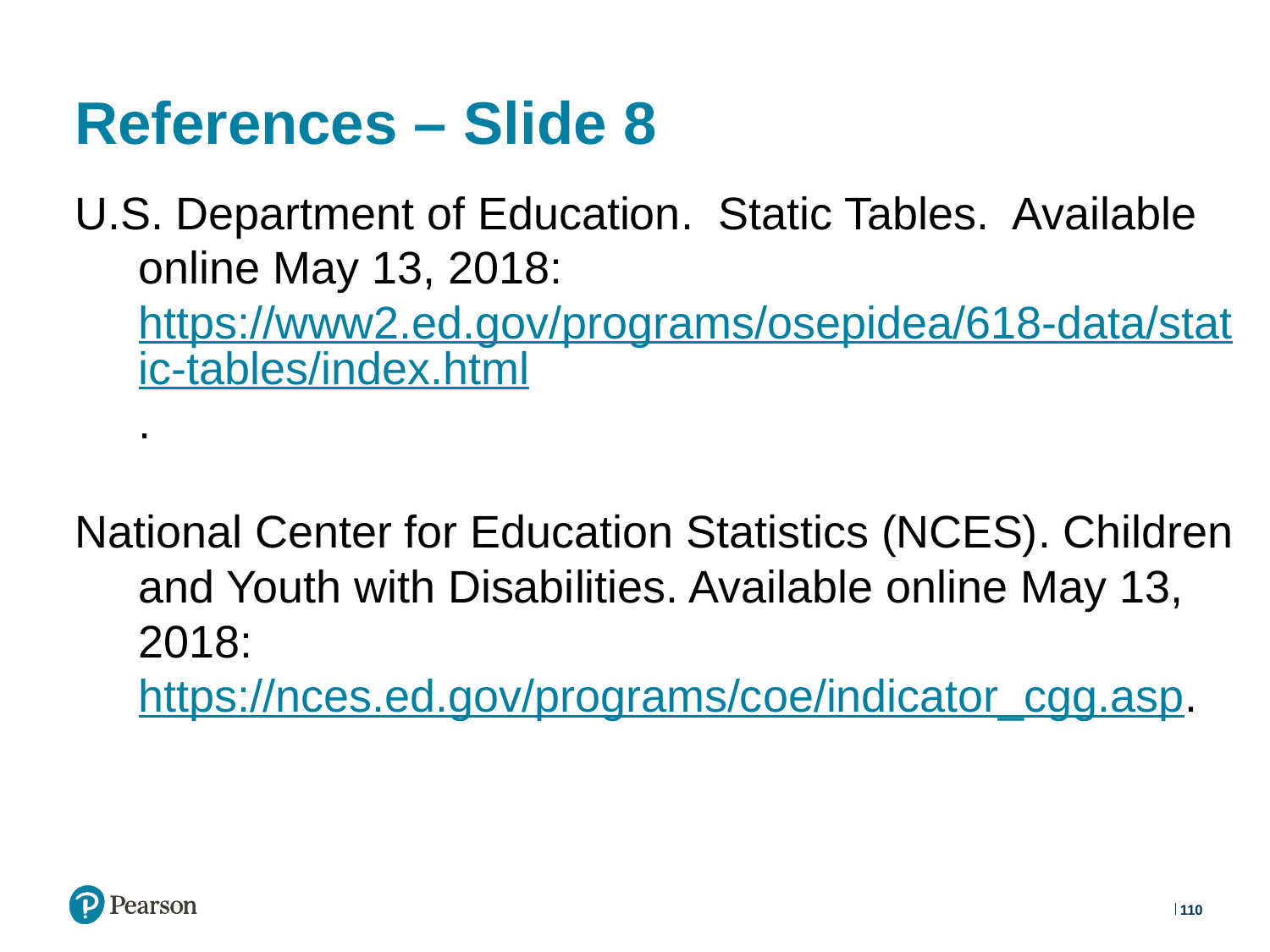

# References – Slide 8
U.S. Department of Education.  Static Tables.  Available online May 13, 2018: https://www2.ed.gov/programs/osepidea/618-data/static-tables/index.html.

National Center for Education Statistics (NCES). Children and Youth with Disabilities. Available online May 13, 2018: https://nces.ed.gov/programs/coe/indicator_cgg.asp.
110